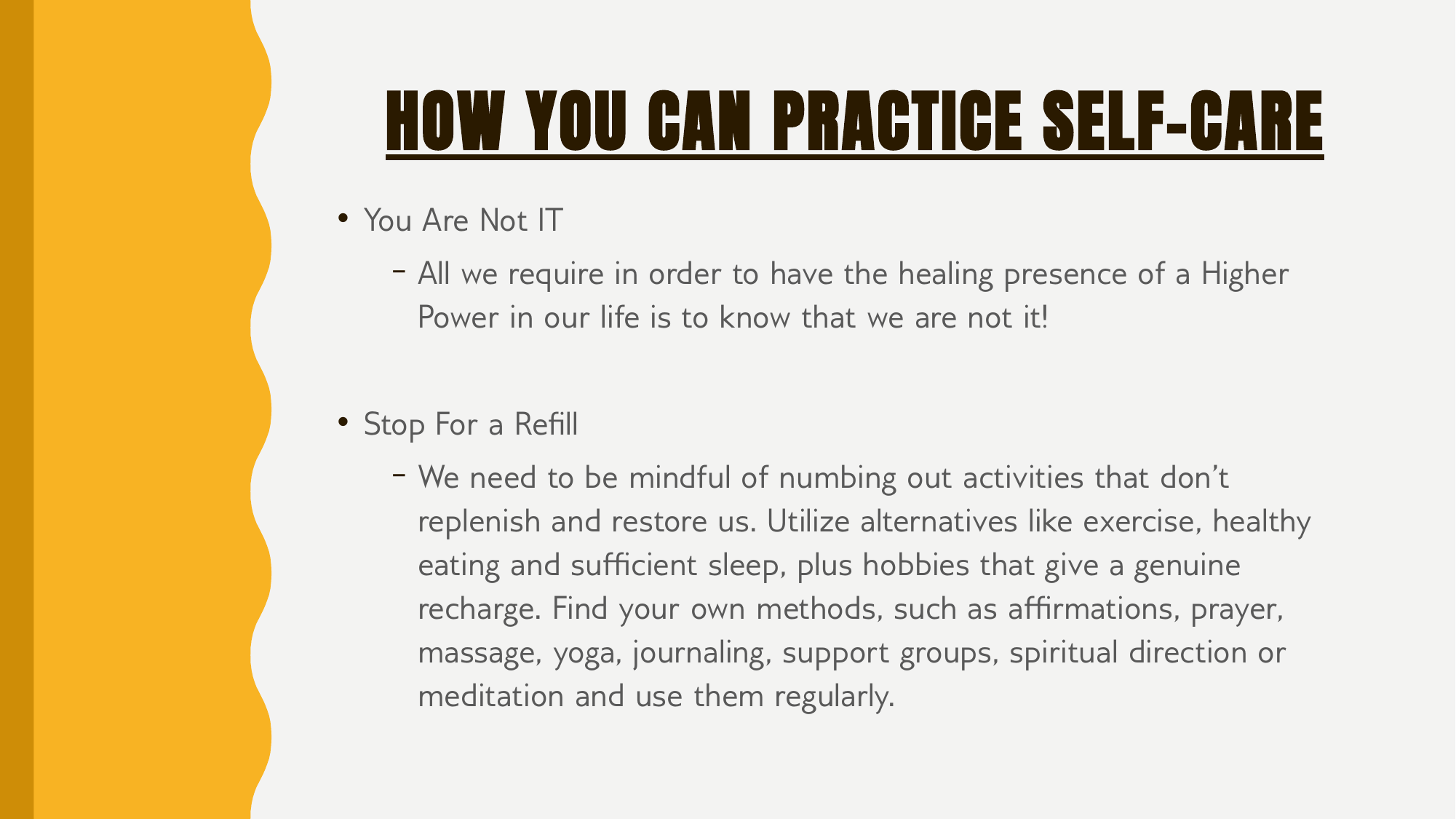

# How You Can Practice Self-Care
You Are Not IT
All we require in order to have the healing presence of a Higher Power in our life is to know that we are not it!

Stop For a Refill
We need to be mindful of numbing out activities that don’t replenish and restore us. Utilize alternatives like exercise, healthy eating and sufficient sleep, plus hobbies that give a genuine recharge. Find your own methods, such as affirmations, prayer, massage, yoga, journaling, support groups, spiritual direction or meditation and use them regularly.